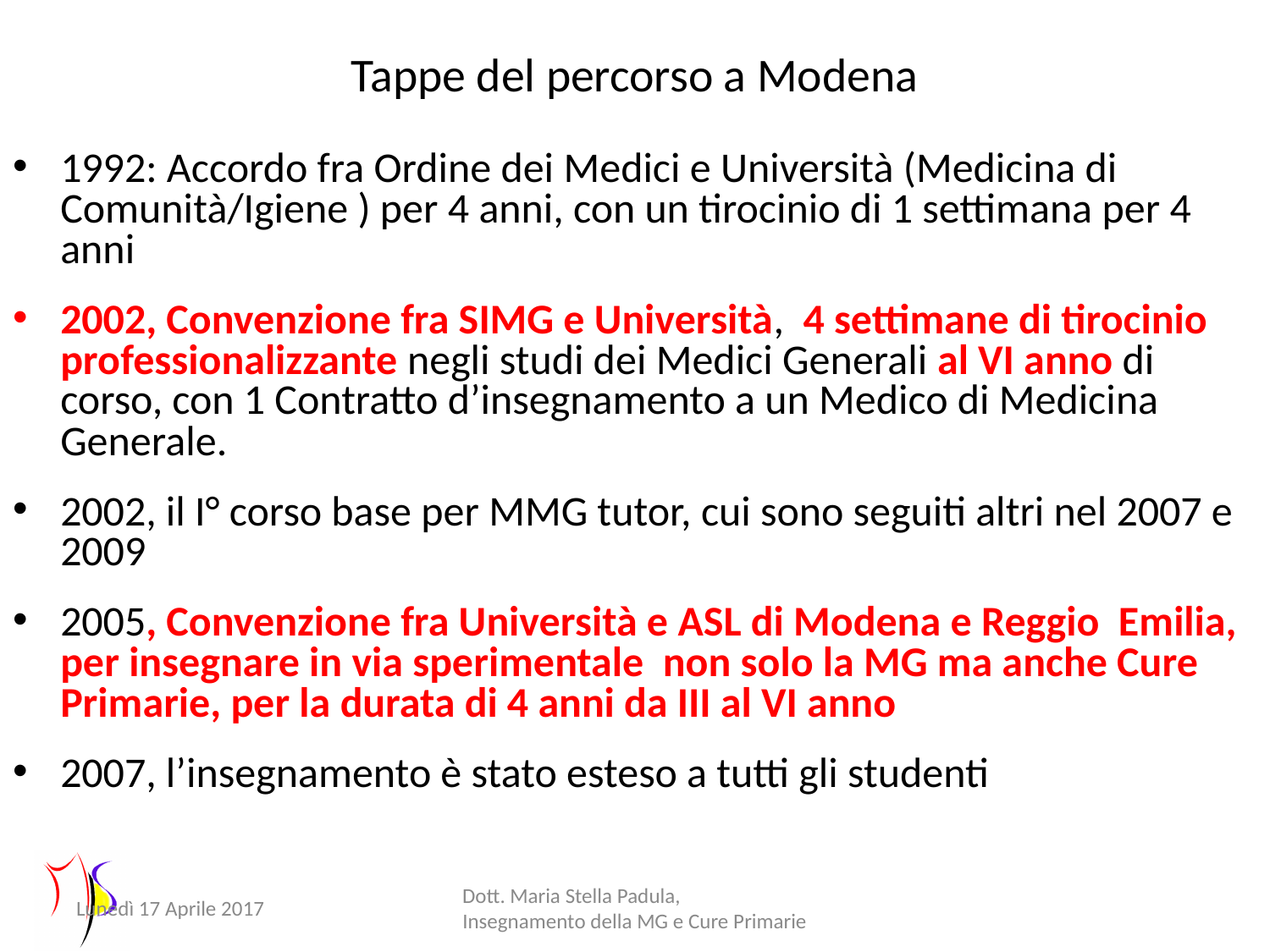

# Tappe del percorso a Modena
1992: Accordo fra Ordine dei Medici e Università (Medicina di Comunità/Igiene ) per 4 anni, con un tirocinio di 1 settimana per 4 anni
2002, Convenzione fra SIMG e Università,  4 settimane di tirocinio professionalizzante negli studi dei Medici Generali al VI anno di corso, con 1 Contratto d’insegnamento a un Medico di Medicina Generale.
2002, il I° corso base per MMG tutor, cui sono seguiti altri nel 2007 e 2009
2005, Convenzione fra Università e ASL di Modena e Reggio  Emilia, per insegnare in via sperimentale  non solo la MG ma anche Cure Primarie, per la durata di 4 anni da III al VI anno
2007, l’insegnamento è stato esteso a tutti gli studenti

Lunedì 17 Aprile 2017
Dott. Maria Stella Padula,                           Insegnamento della MG e Cure Primarie